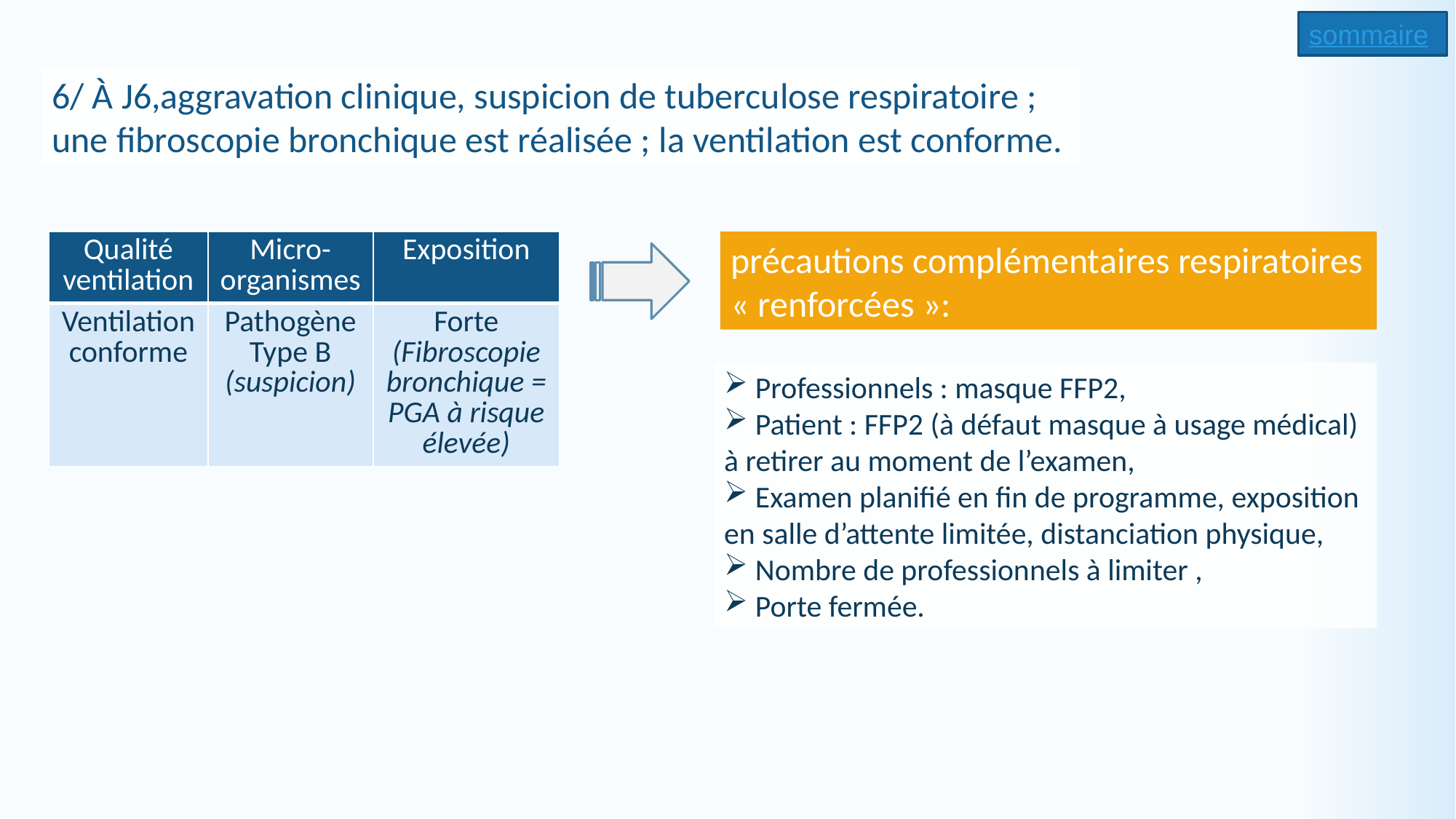

sommaire
6/ À J6,aggravation clinique, suspicion de tuberculose respiratoire ; une fibroscopie bronchique est réalisée ; la ventilation est conforme.
| Qualité ventilation | Micro-organismes | Exposition |
| --- | --- | --- |
| Ventilation conforme | Pathogène Type B (suspicion) | Forte (Fibroscopie bronchique = PGA à risque élevée) |
précautions complémentaires respiratoires « renforcées »:

 Professionnels : masque FFP2,
 Patient : FFP2 (à défaut masque à usage médical) à retirer au moment de l’examen,
 Examen planifié en fin de programme, exposition en salle d’attente limitée, distanciation physique,
 Nombre de professionnels à limiter ,
 Porte fermée.